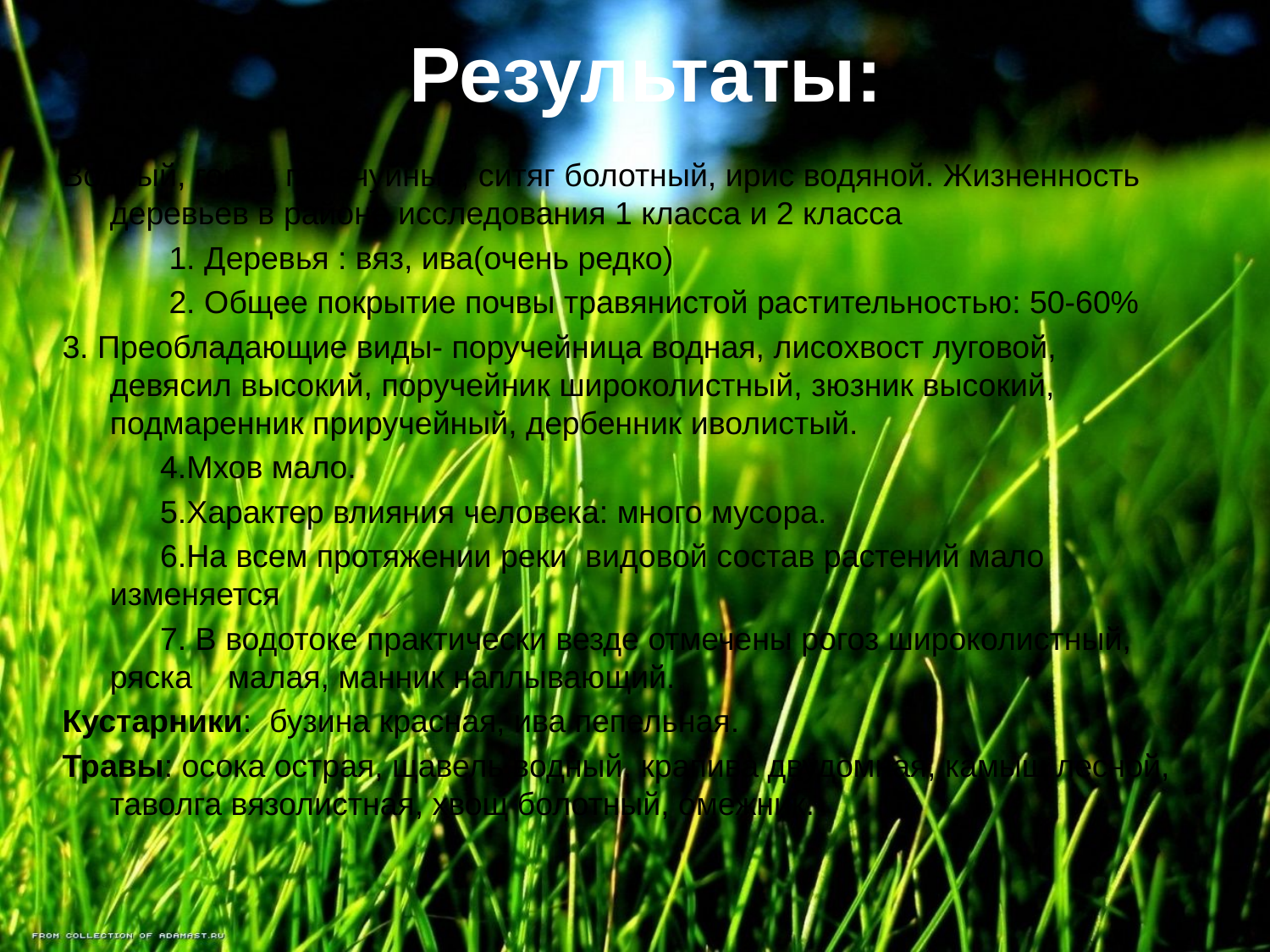

# Результаты:
Водный, горец почечуйный, ситяг болотный, ирис водяной. Жизненность деревьев в районе исследования 1 класса и 2 класса
            1. Деревья : вяз, ива(очень редко)
            2. Общее покрытие почвы травянистой растительностью: 50-60%
3. Преобладающие виды- поручейница водная, лисохвост луговой, девясил высокий, поручейник широколистный, зюзник высокий, подмаренник приручейный, дербенник иволистый.
           4.Мхов мало.
           5.Характер влияния человека: много мусора.
           6.На всем протяжении реки  видовой состав растений мало изменяется
           7. В водотоке практически везде отмечены рогоз широколистный, ряска    малая, манник наплывающий.
Кустарники:  бузина красная, ива пепельная.
Травы: осока острая, щавель водный, крапива двудомная, камыш лесной, таволга вязолистная, хвощ болотный, омежник.